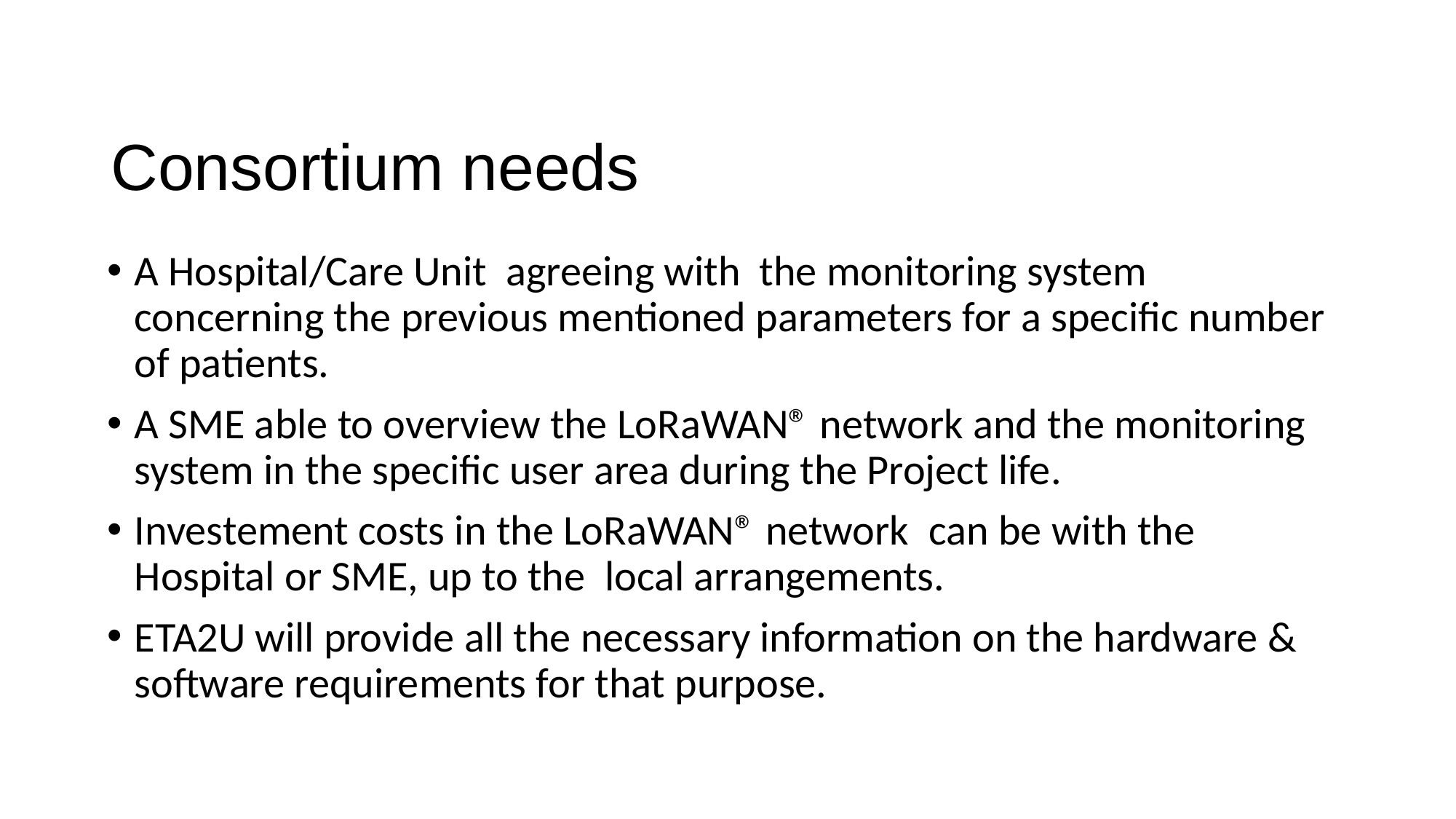

# Consortium needs
A Hospital/Care Unit  agreeing with  the monitoring system concerning the previous mentioned parameters for a specific number of patients.
A SME able to overview the LoRaWAN® network and the monitoring system in the specific user area during the Project life.
Investement costs in the LoRaWAN® network  can be with the Hospital or SME, up to the  local arrangements.
ETA2U will provide all the necessary information on the hardware & software requirements for that purpose.